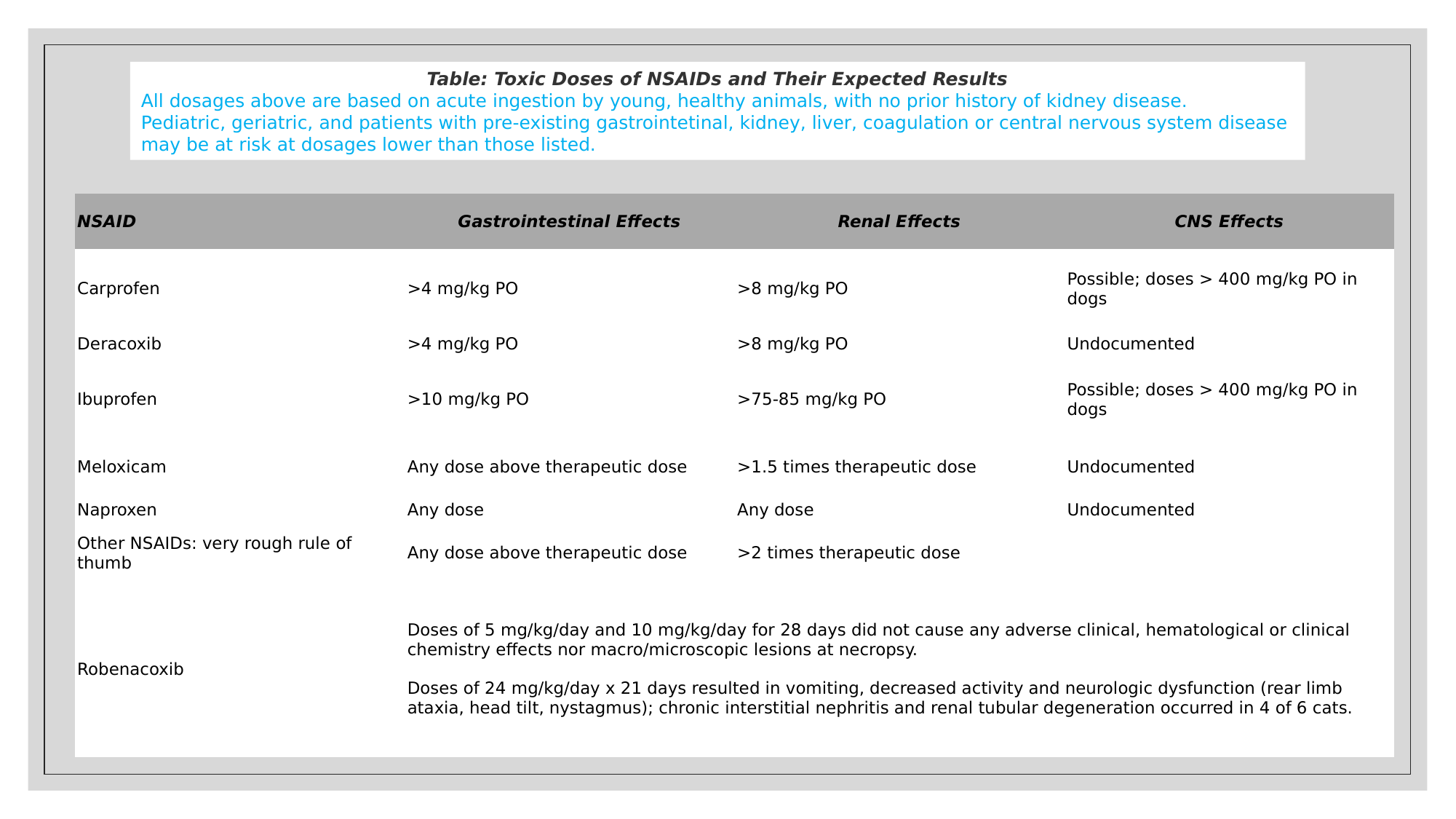

Table: Toxic Doses of NSAIDs and Their Expected Results
All dosages above are based on acute ingestion by young, healthy animals, with no prior history of kidney disease.
Pediatric, geriatric, and patients with pre-existing gastrointetinal, kidney, liver, coagulation or central nervous system disease may be at risk at dosages lower than those listed.
| NSAID | Gastrointestinal Effects | Renal Effects | CNS Effects |
| --- | --- | --- | --- |
| Carprofen | >4 mg/kg PO | >8 mg/kg PO | Possible; doses > 400 mg/kg PO in dogs |
| Deracoxib | >4 mg/kg PO | >8 mg/kg PO | Undocumented |
| Ibuprofen | >10 mg/kg PO | >75-85 mg/kg PO | Possible; doses > 400 mg/kg PO in dogs |
| Meloxicam | Any dose above therapeutic dose | >1.5 times therapeutic dose | Undocumented |
| Naproxen | Any dose | Any dose | Undocumented |
| Other NSAIDs: very rough rule of thumb | Any dose above therapeutic dose | >2 times therapeutic dose |  |
| Robenacoxib | Doses of 5 mg/kg/day and 10 mg/kg/day for 28 days did not cause any adverse clinical, hematological or clinical chemistry effects nor macro/microscopic lesions at necropsy. Doses of 24 mg/kg/day x 21 days resulted in vomiting, decreased activity and neurologic dysfunction (rear limb ataxia, head tilt, nystagmus); chronic interstitial nephritis and renal tubular degeneration occurred in 4 of 6 cats. |  |  |